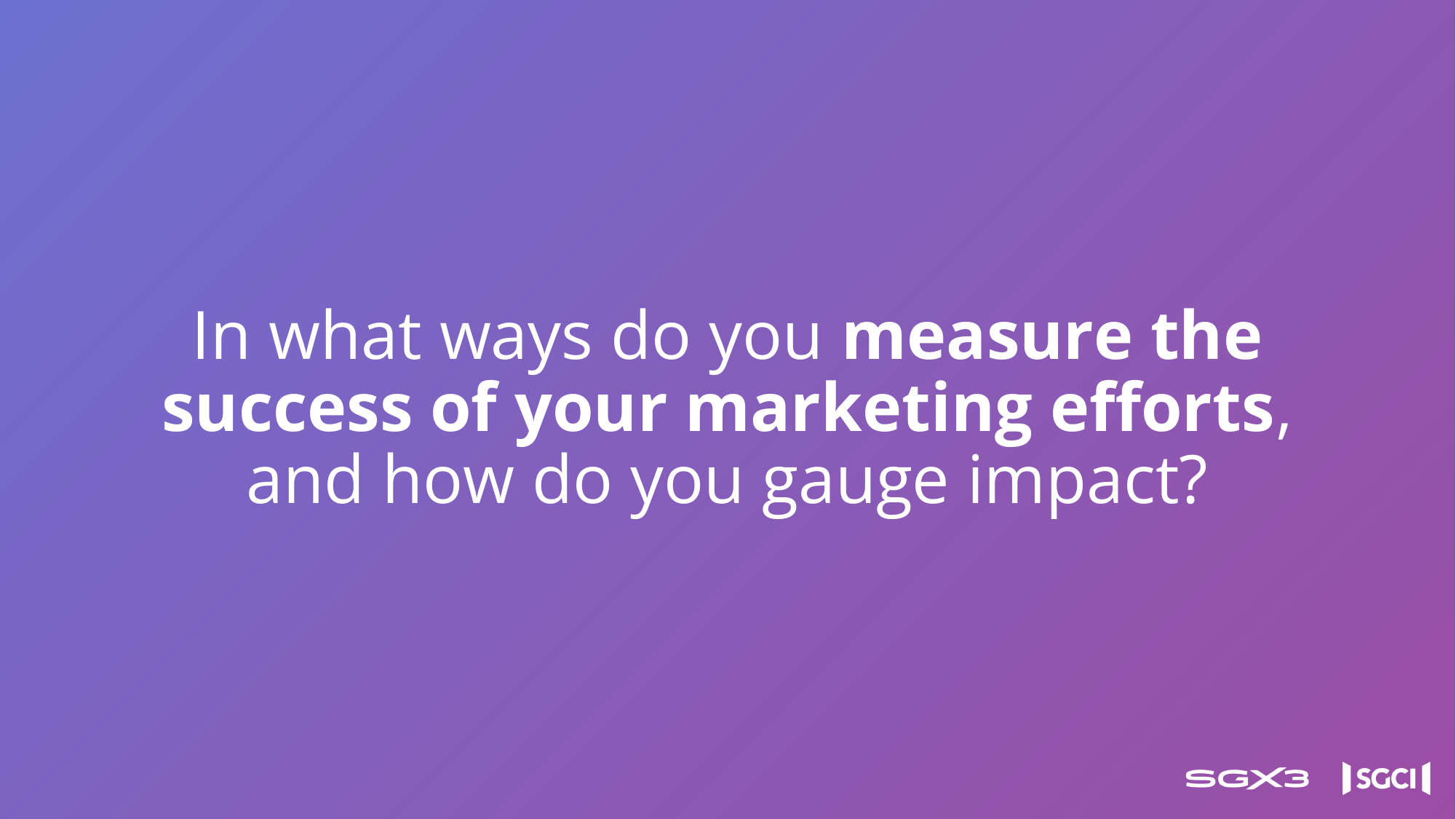

# In what ways do you measure the success of your marketing efforts, and how do you gauge impact?